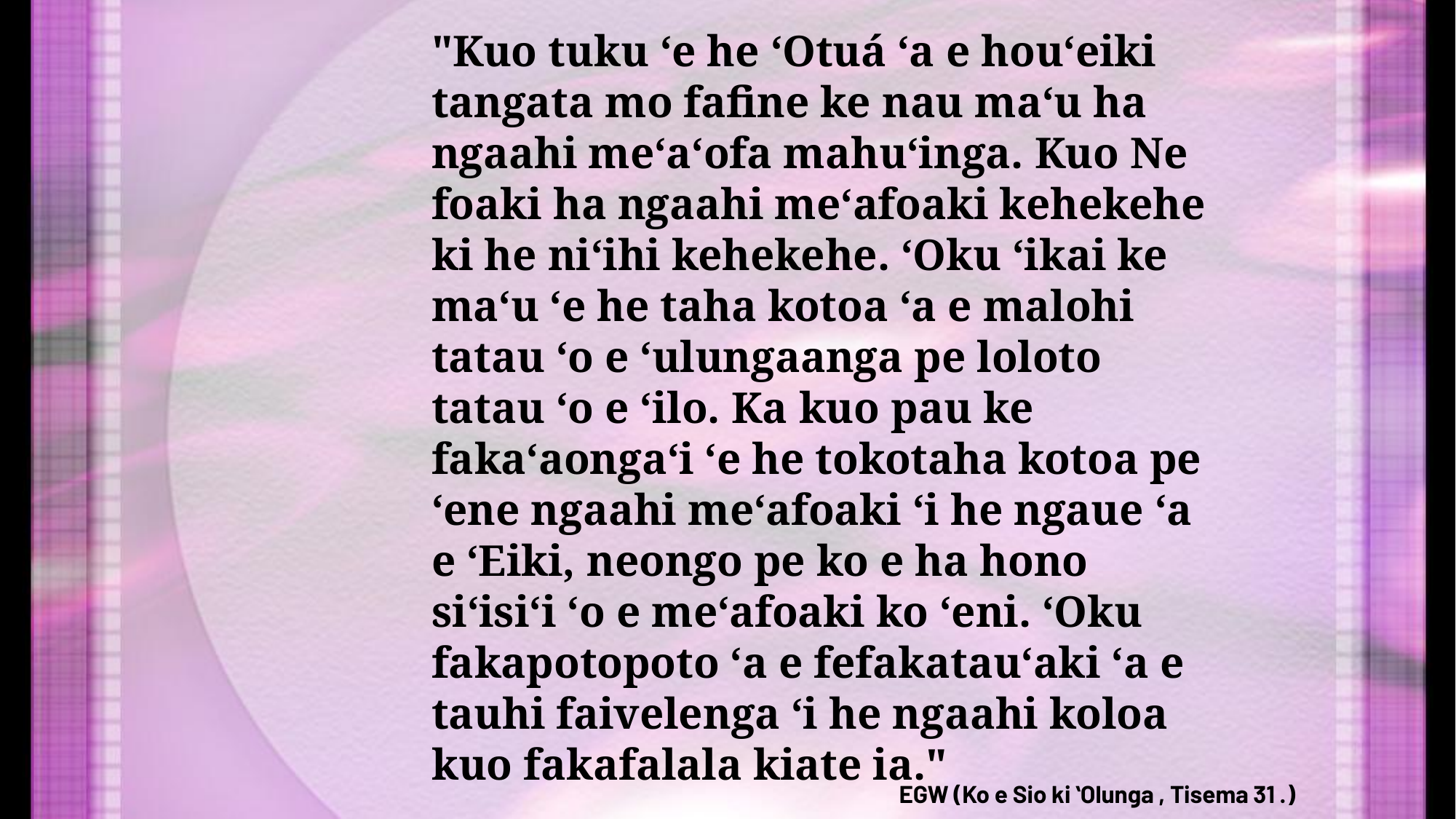

"Kuo tuku ʻe he ʻOtuá ʻa e houʻeiki tangata mo fafine ke nau maʻu ha ngaahi meʻaʻofa mahuʻinga. Kuo Ne foaki ha ngaahi meʻafoaki kehekehe ki he niʻihi kehekehe. ʻOku ʻikai ke maʻu ʻe he taha kotoa ʻa e malohi tatau ʻo e ʻulungaanga pe loloto tatau ʻo e ʻilo. Ka kuo pau ke fakaʻaongaʻi ʻe he tokotaha kotoa pe ʻene ngaahi meʻafoaki ʻi he ngaue ʻa e ʻEiki, neongo pe ko e ha hono siʻisiʻi ʻo e meʻafoaki ko ʻeni. ʻOku fakapotopoto ʻa e fefakatauʻaki ʻa e tauhi faivelenga ʻi he ngaahi koloa kuo fakafalala kiate ia."
EGW (Ko e Sio ki ʻOlunga , Tisema 31 .)